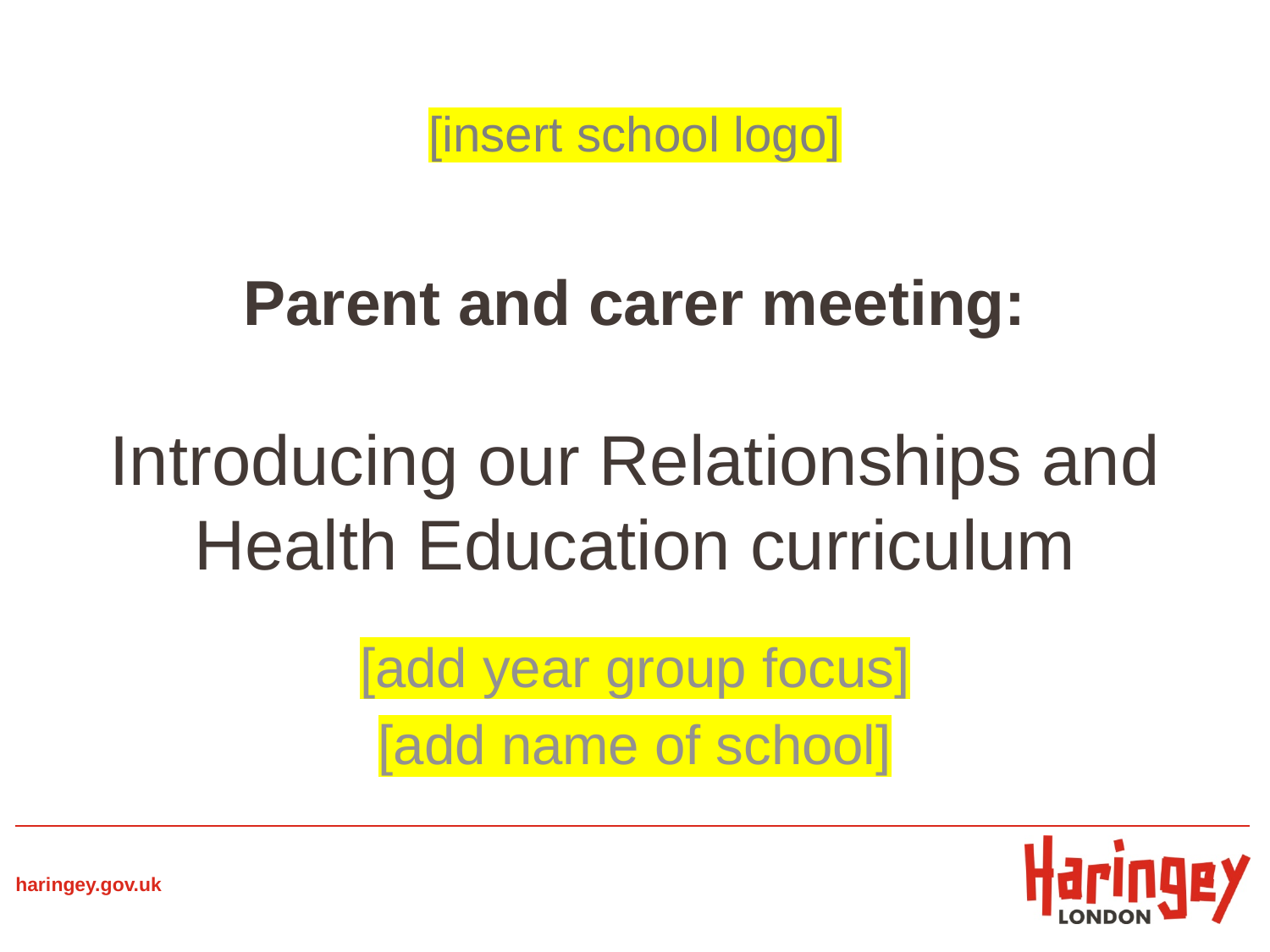

[insert school logo]
# Parent and carer meeting: Introducing our Relationships and Health Education curriculum
[add year group focus]
[add name of school]
haringey.gov.uk